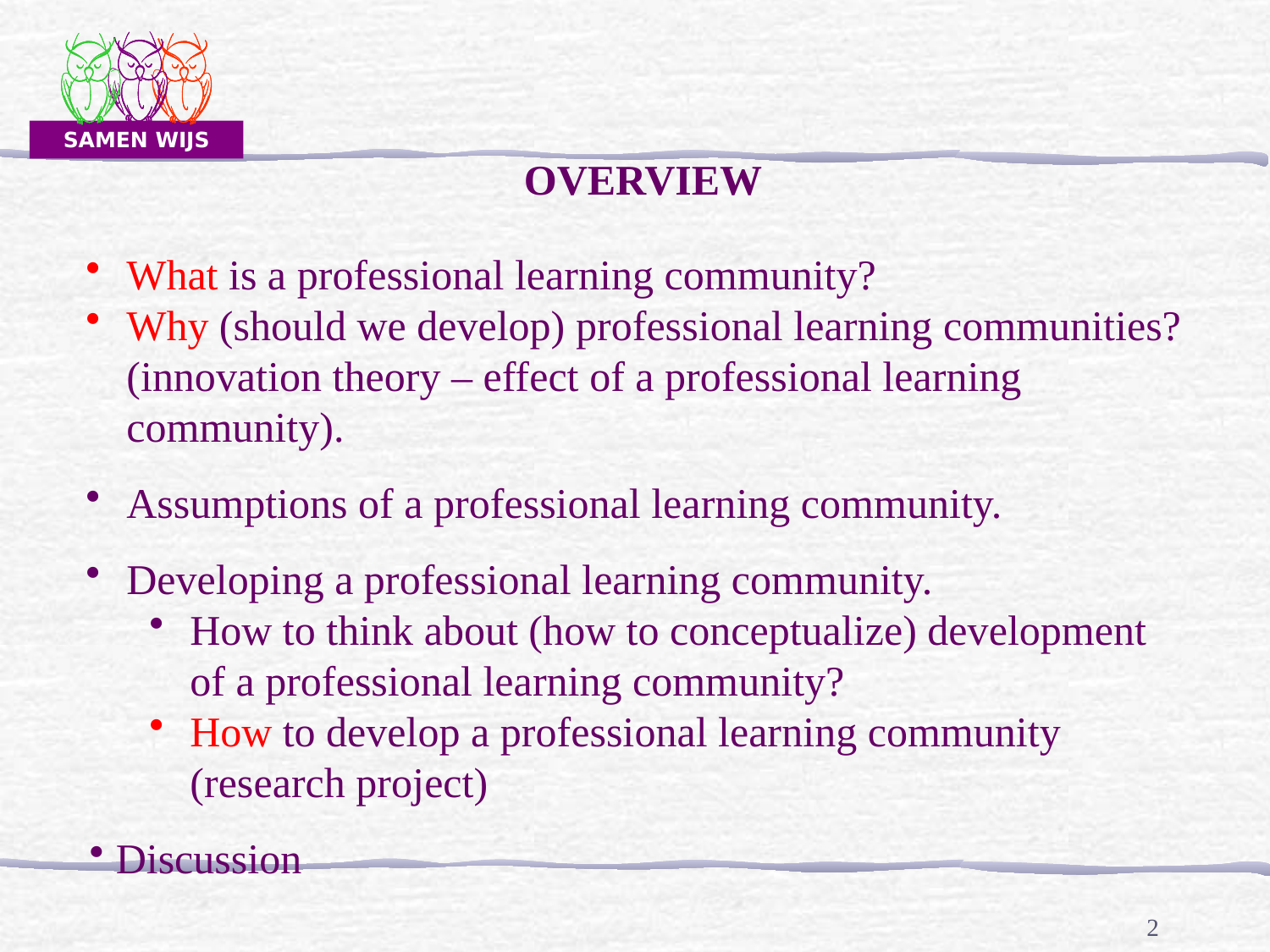

OVERVIEW
What is a professional learning community?
Why (should we develop) professional learning communities? (innovation theory – effect of a professional learning community).
Assumptions of a professional learning community.
Developing a professional learning community.
How to think about (how to conceptualize) development of a professional learning community?
How to develop a professional learning community (research project)
Discussion
2